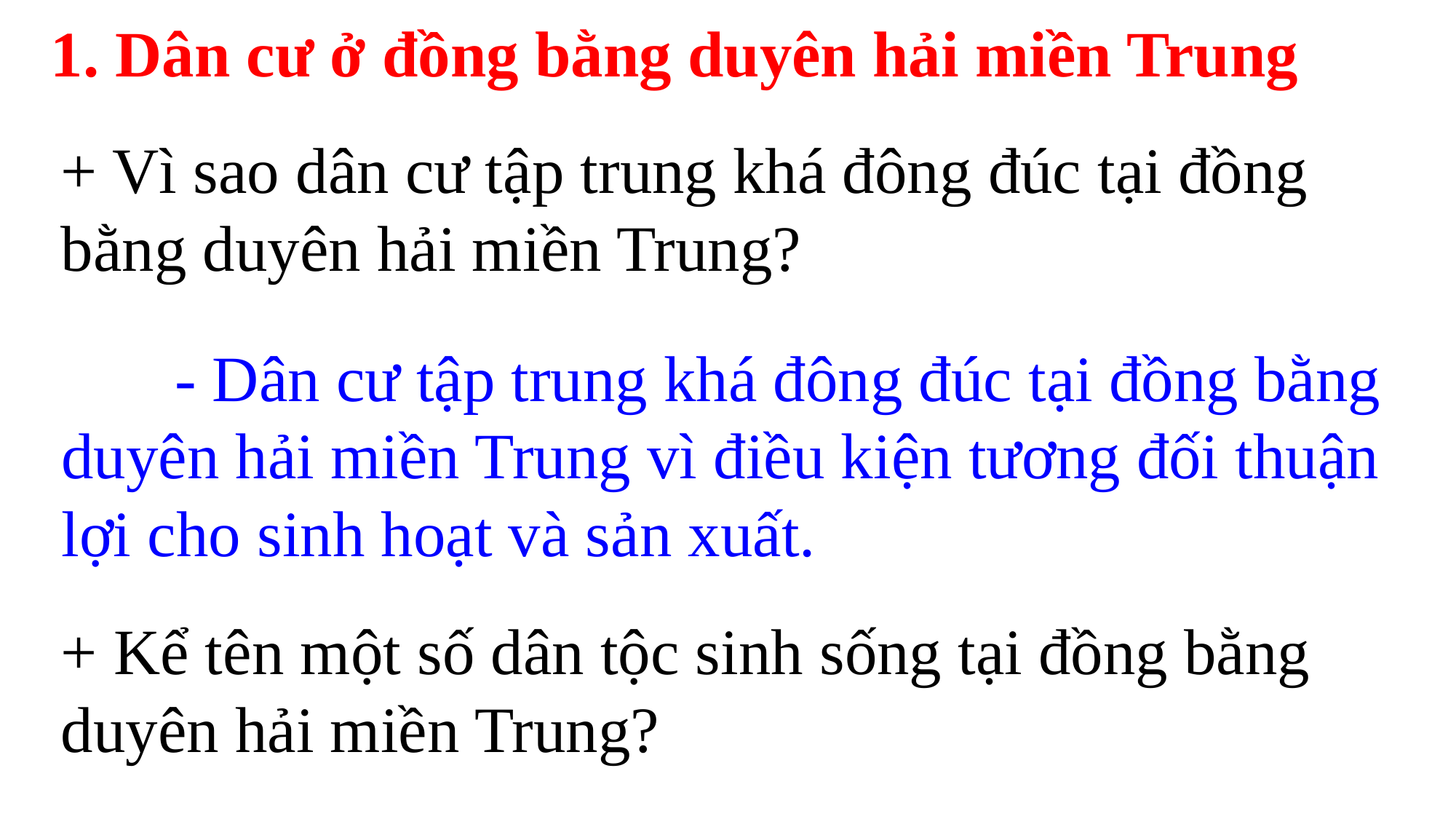

1. Dân cư ở đồng bằng duyên hải miền Trung
+ Vì sao dân cư tập trung khá đông đúc tại đồng bằng duyên hải miền Trung?
       - Dân cư tập trung khá đông đúc tại đồng bằng duyên hải miền Trung vì điều kiện tương đối thuận lợi cho sinh hoạt và sản xuất.
+ Kể tên một số dân tộc sinh sống tại đồng bằng duyên hải miền Trung?